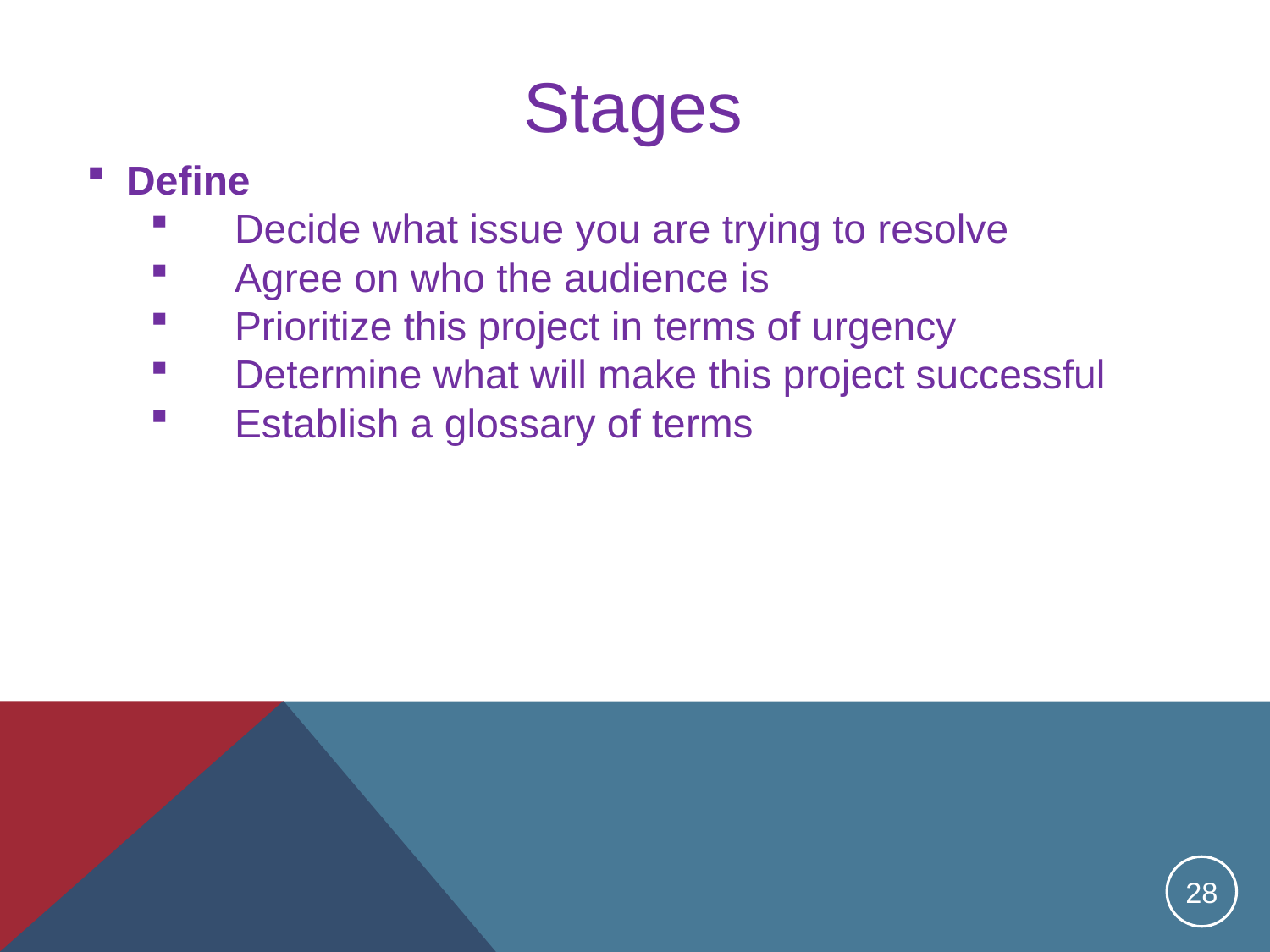

# Stages
Define
    Decide what issue you are trying to resolve
    Agree on who the audience is
    Prioritize this project in terms of urgency
    Determine what will make this project successful
    Establish a glossary of terms

28